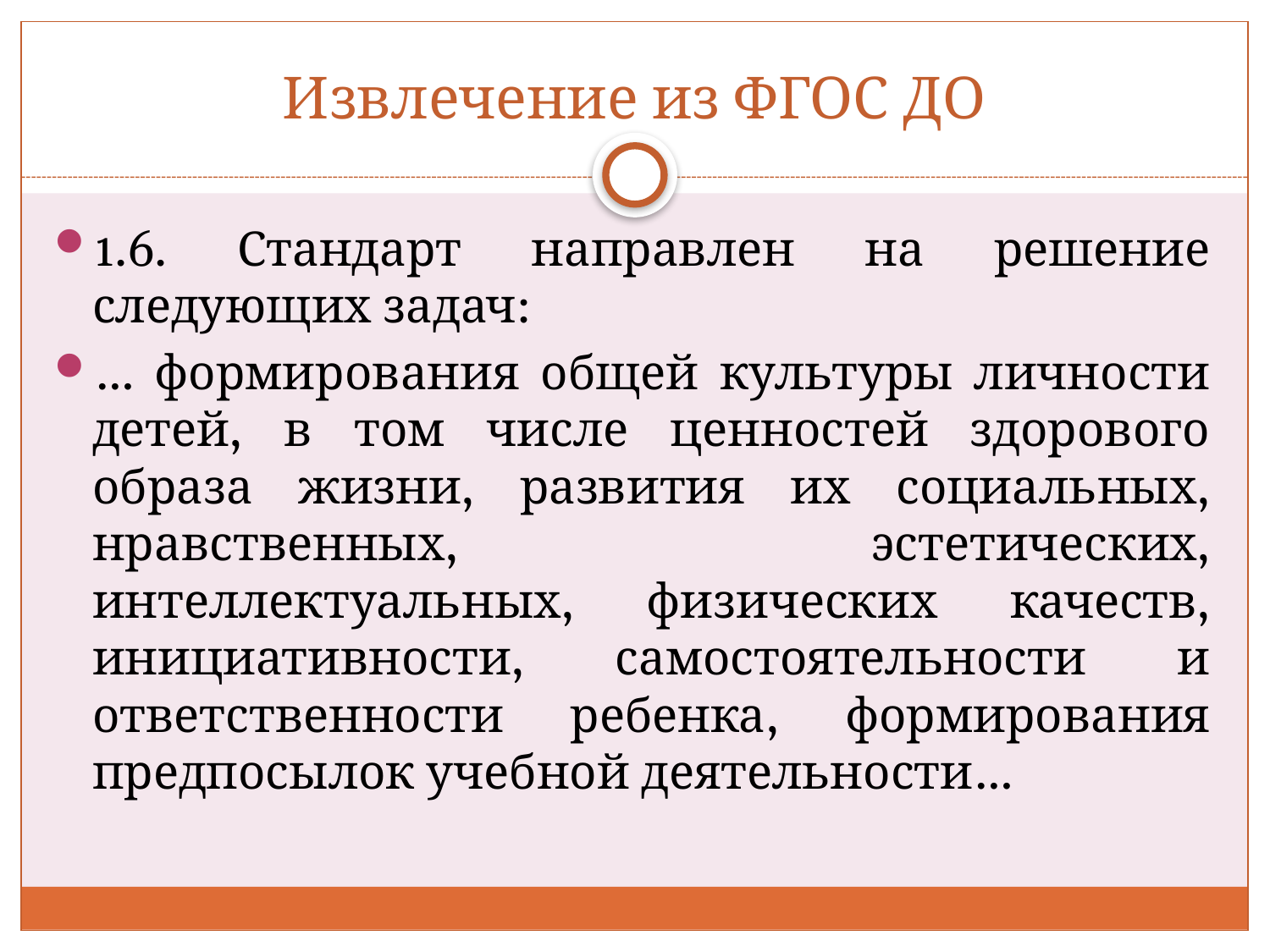

# Извлечение из ФГОС ДО
1.6. Стандарт направлен на решение следующих задач:
… формирования общей культуры личности детей, в том числе ценностей здорового образа жизни, развития их социальных, нравственных, эстетических, интеллектуальных, физических качеств, инициативности, самостоятельности и ответственности ребенка, формирования предпосылок учебной деятельности…